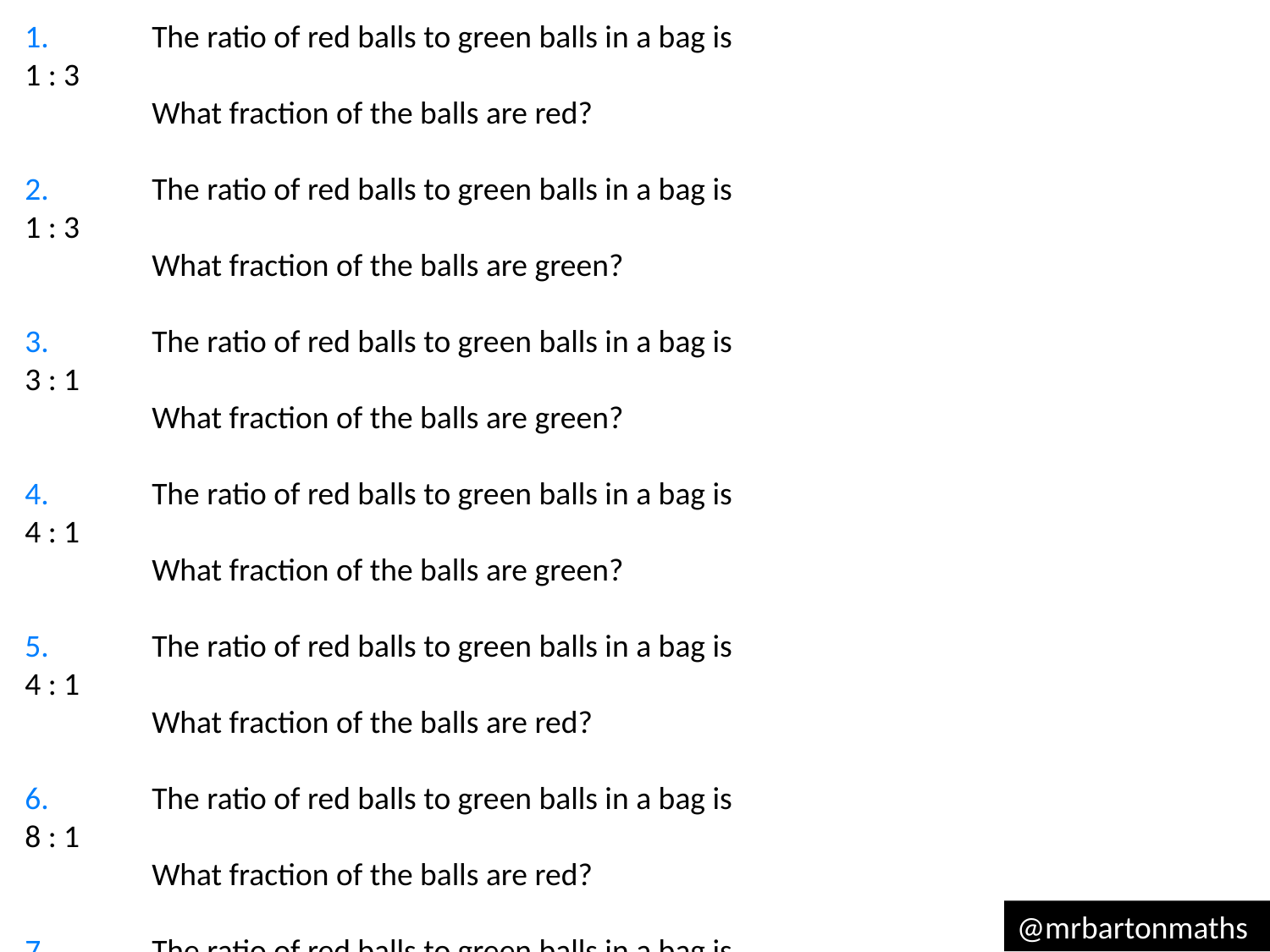

1.	The ratio of red balls to green balls in a bag is 1 : 3
	What fraction of the balls are red?

2.	The ratio of red balls to green balls in a bag is 1 : 3
	What fraction of the balls are green?

3.	The ratio of red balls to green balls in a bag is 3 : 1
	What fraction of the balls are green?

4.	The ratio of red balls to green balls in a bag is 4 : 1
	What fraction of the balls are green?

5.	The ratio of red balls to green balls in a bag is 4 : 1
	What fraction of the balls are red?

6.	The ratio of red balls to green balls in a bag is 8 : 1
	What fraction of the balls are red?

7.	The ratio of red balls to green balls in a bag is 2 : 1
	What fraction of the balls are red?

8.	The ratio of red balls to green balls in a bag is 4 : 2
	What fraction of the balls are red?

@mrbartonmaths